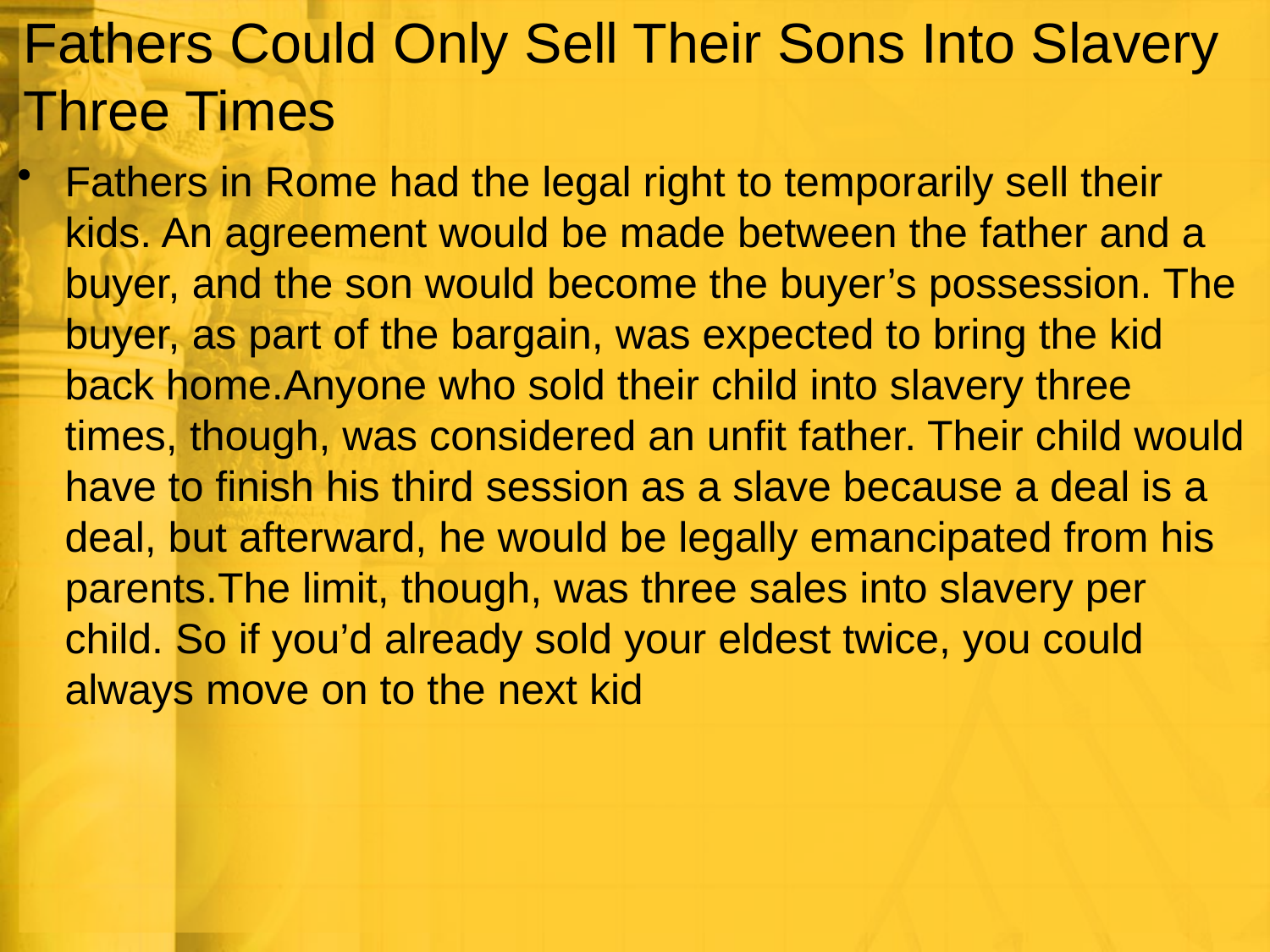

# Fathers Could Only Sell Their Sons Into Slavery Three Times
Fathers in Rome had the legal right to temporarily sell their kids. An agreement would be made between the father and a buyer, and the son would become the buyer’s possession. The buyer, as part of the bargain, was expected to bring the kid back home.Anyone who sold their child into slavery three times, though, was considered an unfit father. Their child would have to finish his third session as a slave because a deal is a deal, but afterward, he would be legally emancipated from his parents.The limit, though, was three sales into slavery per child. So if you’d already sold your eldest twice, you could always move on to the next kid